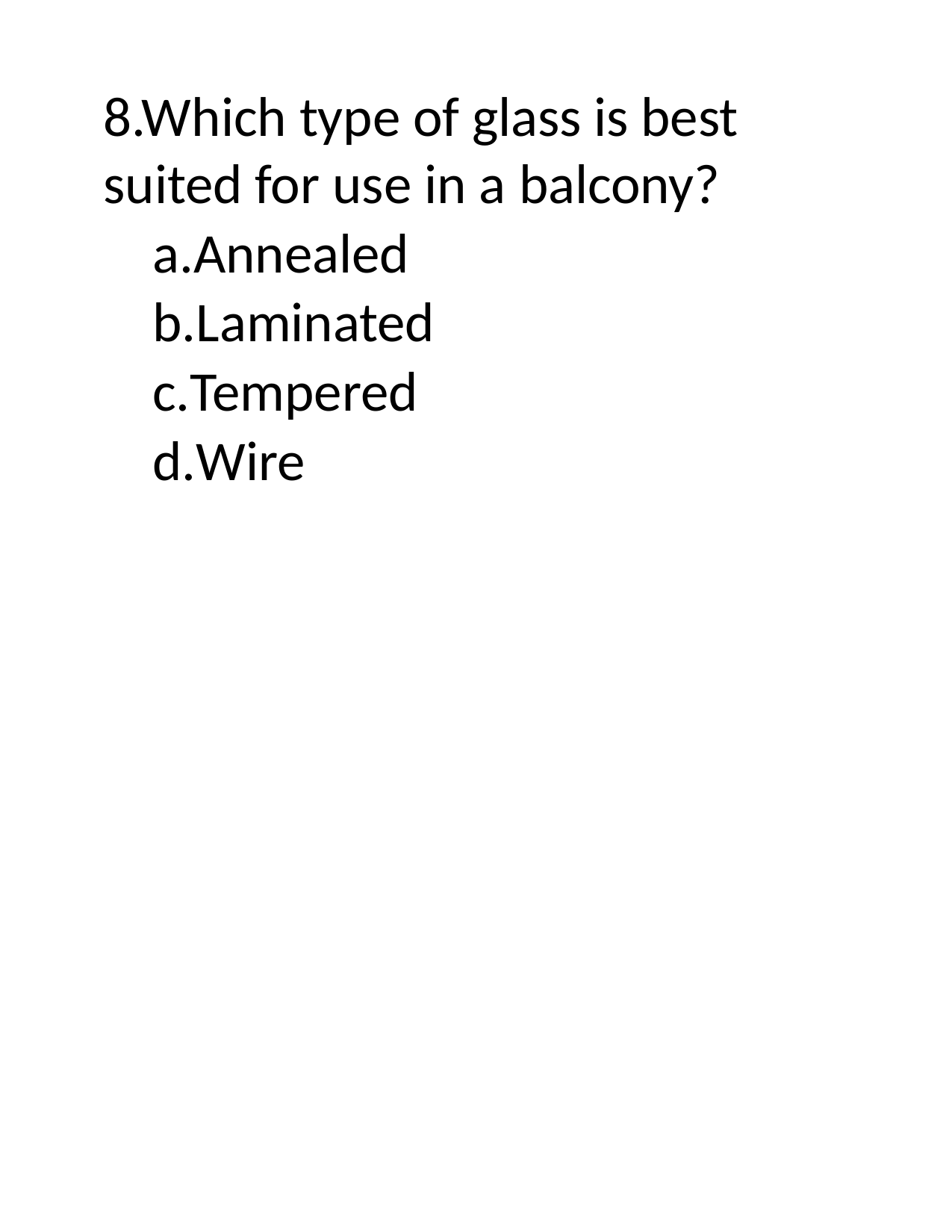

8.Which type of glass is best suited for use in a balcony?
Annealed
Laminated
Tempered
Wire